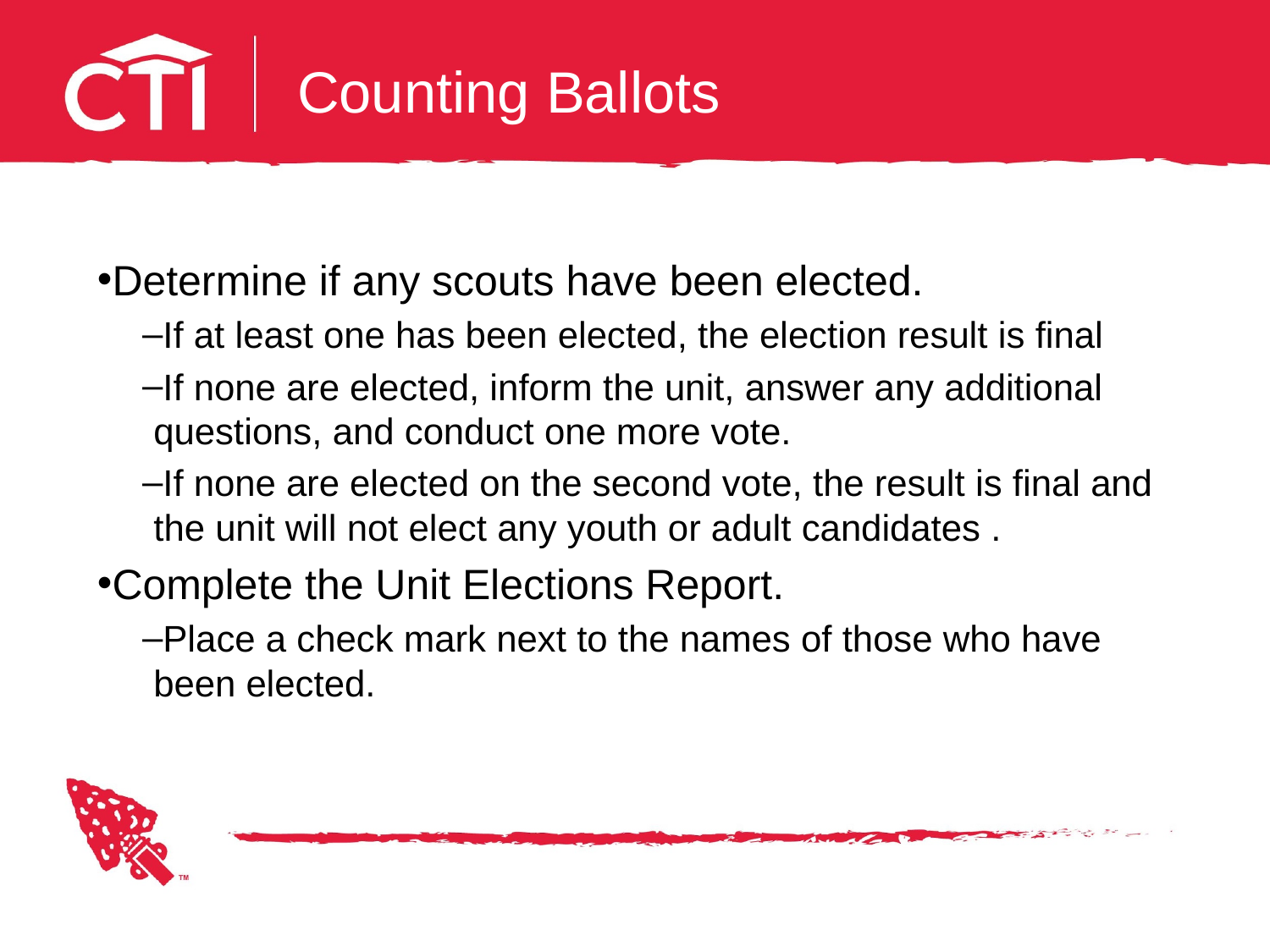

# Counting Ballots
Determine if any scouts have been elected.
If at least one has been elected, the election result is final
If none are elected, inform the unit, answer any additional questions, and conduct one more vote.
If none are elected on the second vote, the result is final and the unit will not elect any youth or adult candidates .
Complete the Unit Elections Report.
Place a check mark next to the names of those who have been elected.